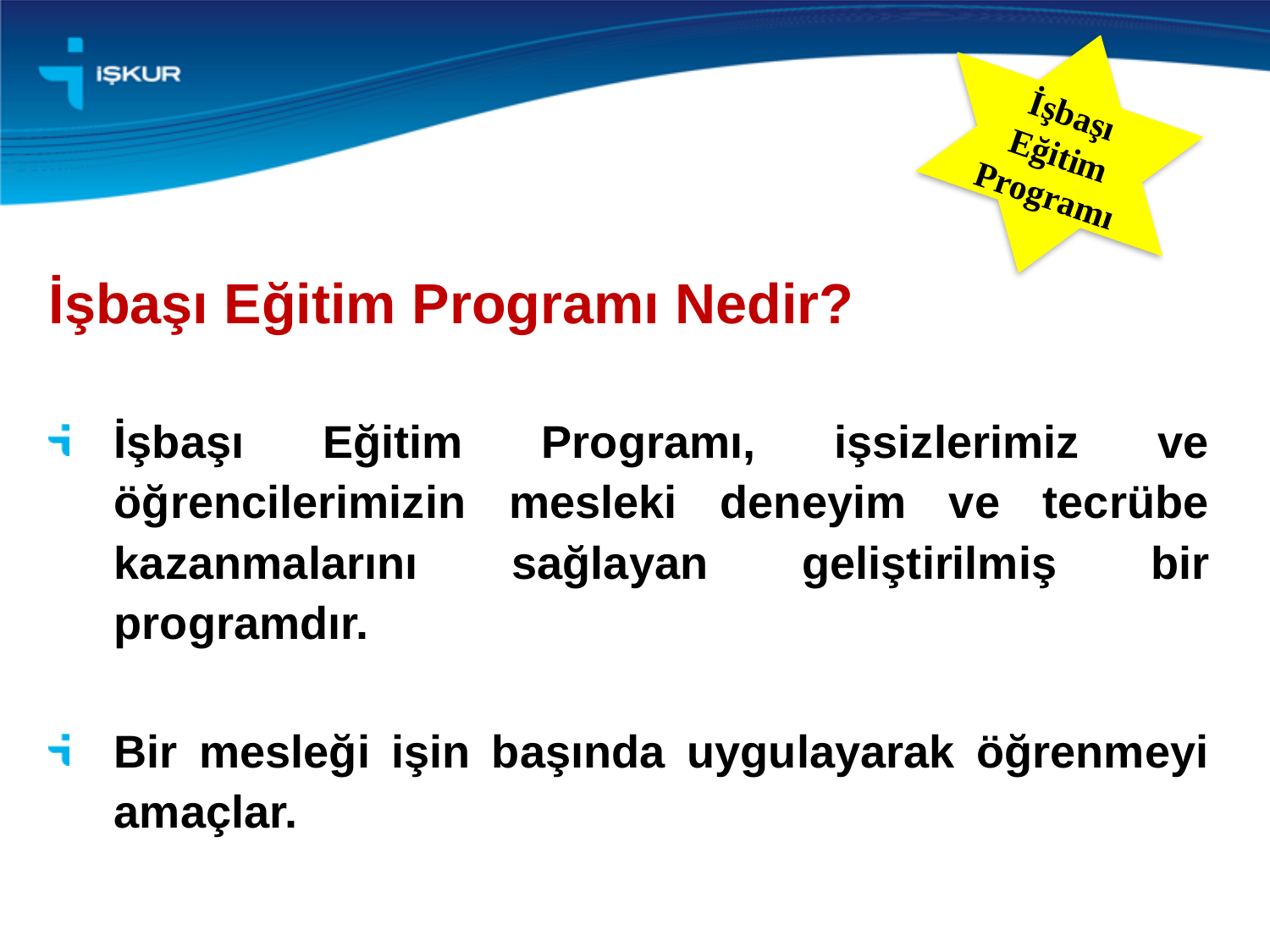

İşbaşı Eğitim Programı
İşbaşı Eğitim Programı Nedir?

İşbaşı Eğitim Programı, işsizlerimiz ve öğrencilerimizin mesleki deneyim ve tecrübe kazanmalarını sağlayan geliştirilmiş bir programdır.

Bir mesleği işin başında uygulayarak öğrenmeyi amaçlar.